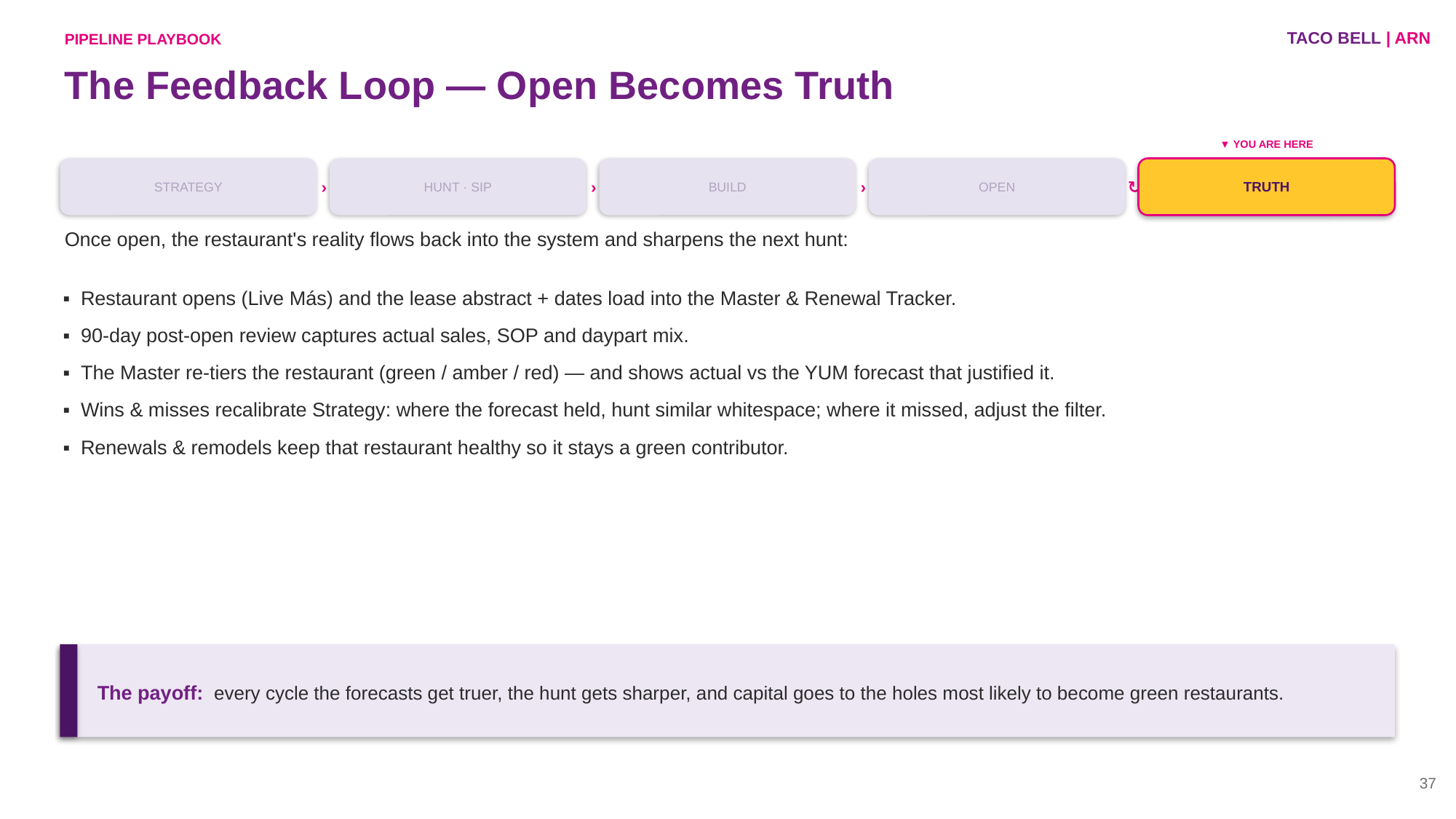

TACO BELL | ARN
PIPELINE PLAYBOOK
The Feedback Loop — Open Becomes Truth
▼ YOU ARE HERE

STRATEGY
›

HUNT · SIP
›

BUILD
›

OPEN
↻

TRUTH
Once open, the restaurant's reality flows back into the system and sharpens the next hunt:
▪  Restaurant opens (Live Más) and the lease abstract + dates load into the Master & Renewal Tracker.
▪  90-day post-open review captures actual sales, SOP and daypart mix.
▪  The Master re-tiers the restaurant (green / amber / red) — and shows actual vs the YUM forecast that justified it.
▪  Wins & misses recalibrate Strategy: where the forecast held, hunt similar whitespace; where it missed, adjust the filter.
▪  Renewals & remodels keep that restaurant healthy so it stays a green contributor.

The payoff:  every cycle the forecasts get truer, the hunt gets sharper, and capital goes to the holes most likely to become green restaurants.
37